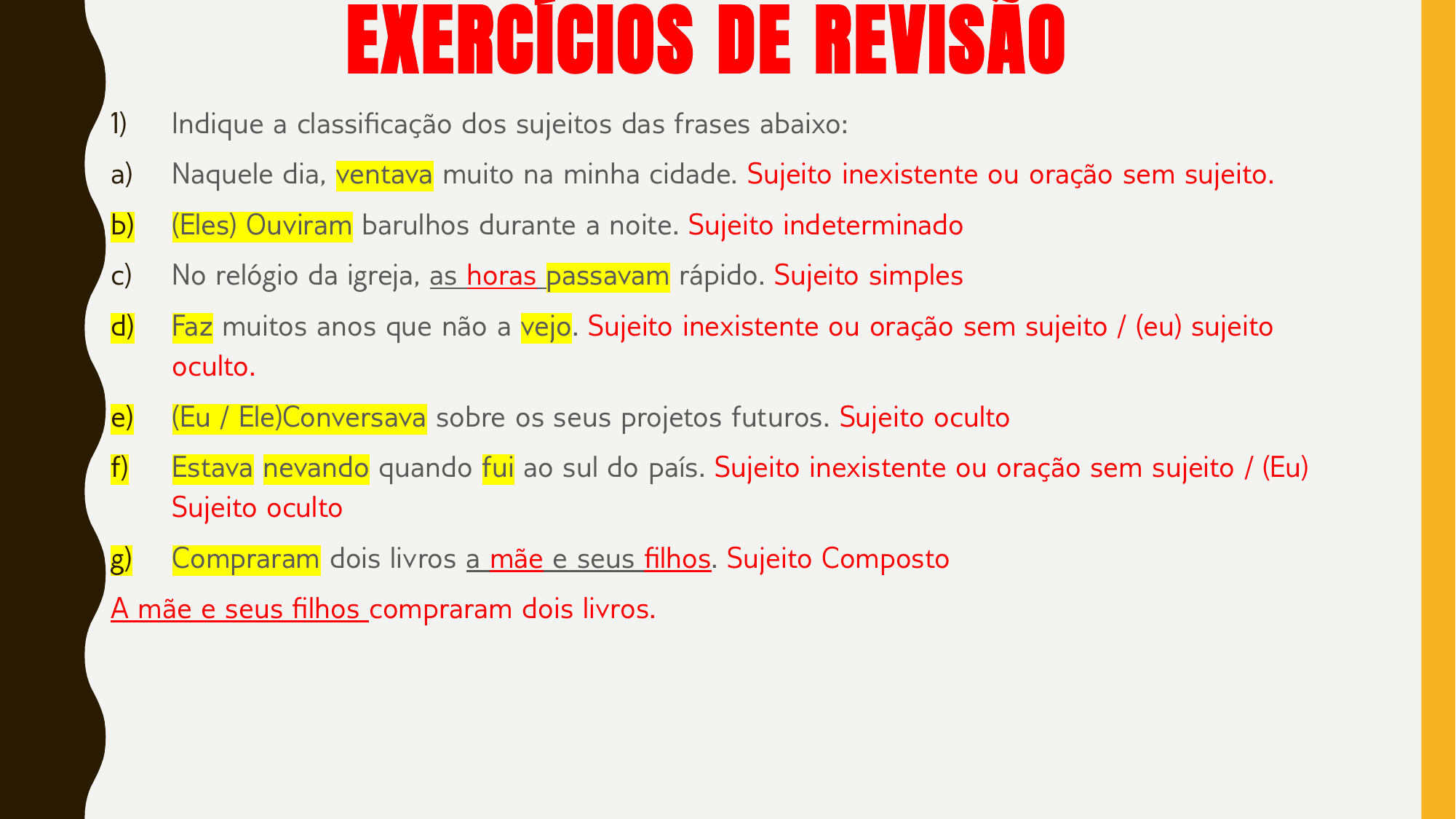

# EXERCÍCIOS DE REVISÃO
Indique a classificação dos sujeitos das frases abaixo:
Naquele dia, ventava muito na minha cidade. Sujeito inexistente ou oração sem sujeito.
(Eles) Ouviram barulhos durante a noite. Sujeito indeterminado
No relógio da igreja, as horas passavam rápido. Sujeito simples
Faz muitos anos que não a vejo. Sujeito inexistente ou oração sem sujeito / (eu) sujeito oculto.
(Eu / Ele)Conversava sobre os seus projetos futuros. Sujeito oculto
Estava nevando quando fui ao sul do país. Sujeito inexistente ou oração sem sujeito / (Eu) Sujeito oculto
Compraram dois livros a mãe e seus filhos. Sujeito Composto
A mãe e seus filhos compraram dois livros.